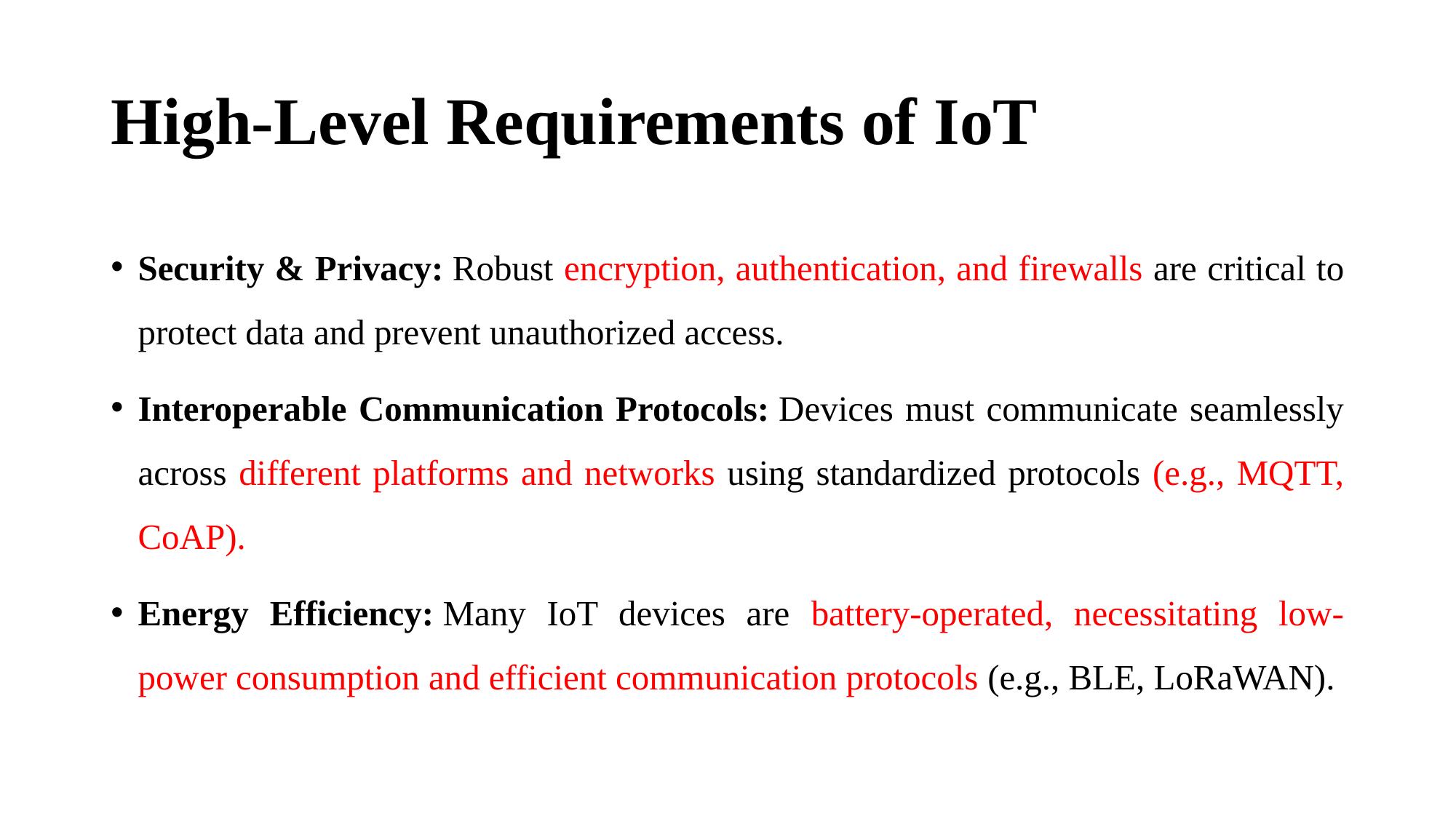

# High-Level Requirements of IoT
Security & Privacy: Robust encryption, authentication, and firewalls are critical to protect data and prevent unauthorized access.
Interoperable Communication Protocols: Devices must communicate seamlessly across different platforms and networks using standardized protocols (e.g., MQTT, CoAP).
Energy Efficiency: Many IoT devices are battery-operated, necessitating low-power consumption and efficient communication protocols (e.g., BLE, LoRaWAN).